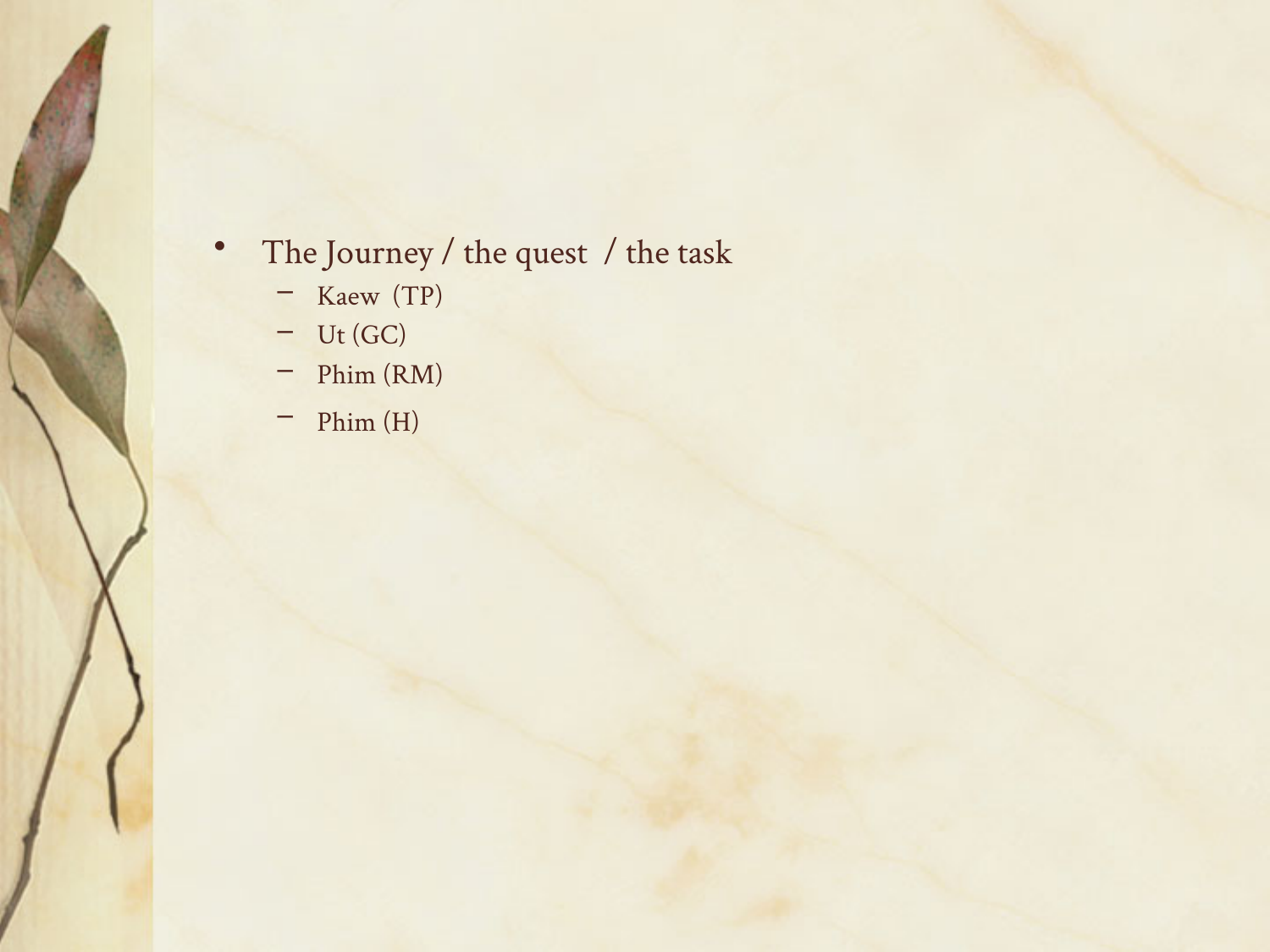

#
The Journey / the quest  / the task
Kaew  (TP)
Ut (GC)
Phim (RM)
Phim (H)